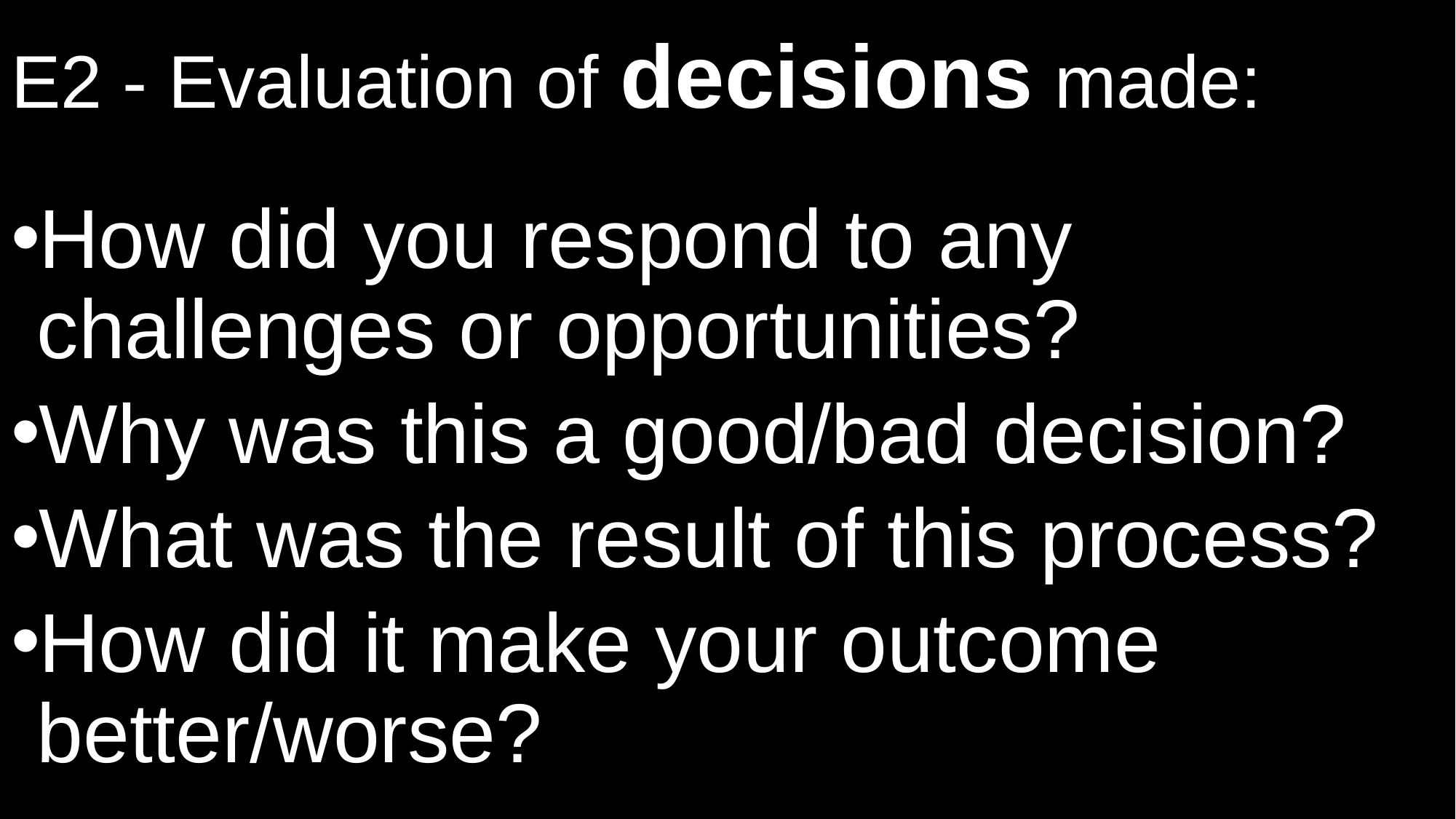

# E2 - Evaluation of decisions made:
How did you respond to any challenges or opportunities?
Why was this a good/bad decision?
What was the result of this process?
How did it make your outcome better/worse?